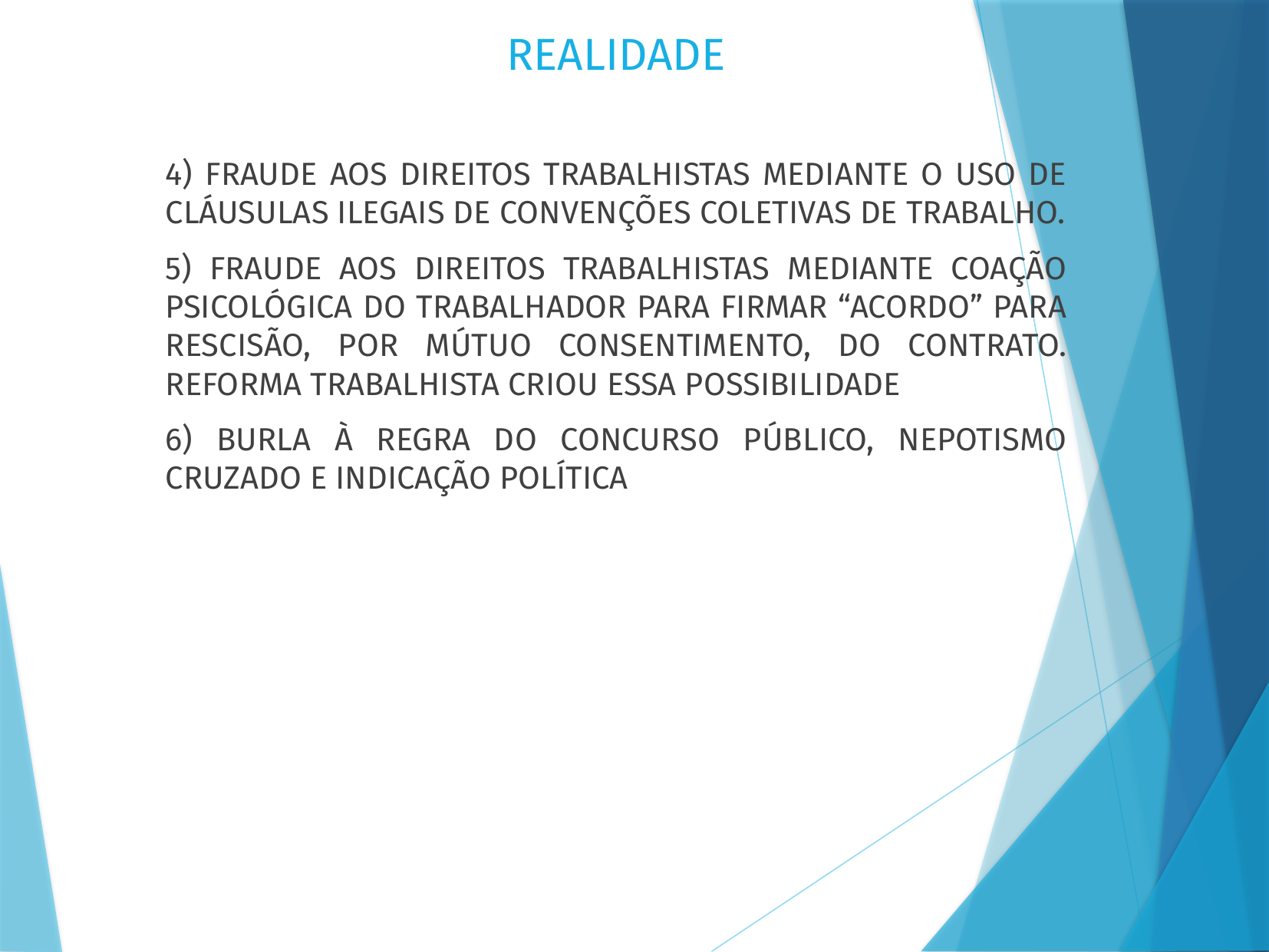

REALIDADE

4) FRAUDE AOS DIREITOS TRABALHISTAS MEDIANTE O USO DE CLÁUSULAS ILEGAIS DE CONVENÇÕES COLETIVAS DE TRABALHO.
5) FRAUDE AOS DIREITOS TRABALHISTAS MEDIANTE COAÇÃO PSICOLÓGICA DO TRABALHADOR PARA FIRMAR “ACORDO” PARA RESCISÃO, POR MÚTUO CONSENTIMENTO, DO CONTRATO. REFORMA TRABALHISTA CRIOU ESSA POSSIBILIDADE
6) BURLA À REGRA DO CONCURSO PÚBLICO, NEPOTISMO CRUZADO E INDICAÇÃO POLÍTICA